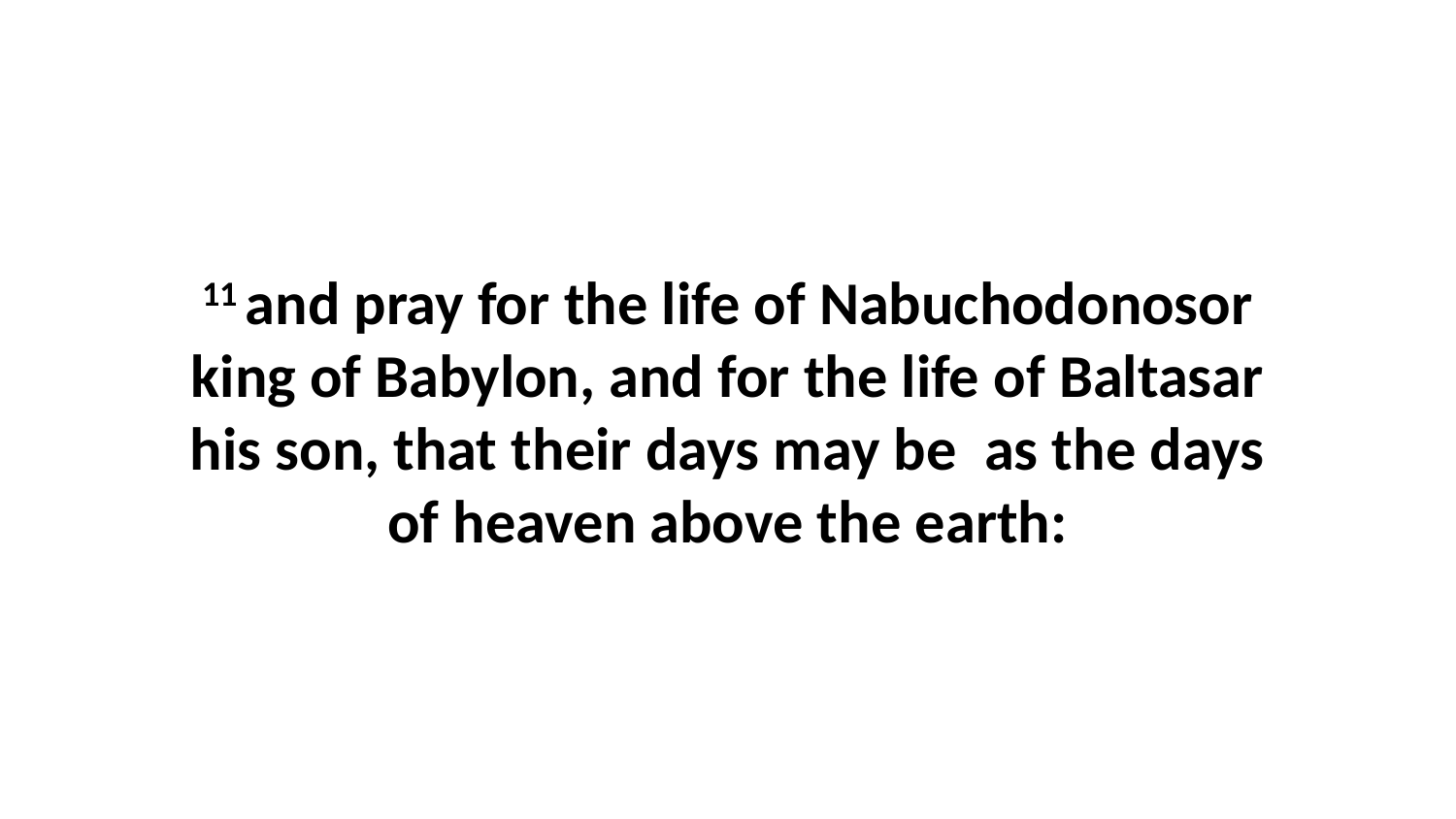

11 and pray for the life of Nabuchodonosor king of Babylon, and for the life of Baltasar his son, that their days may be  as the days of heaven above the earth: